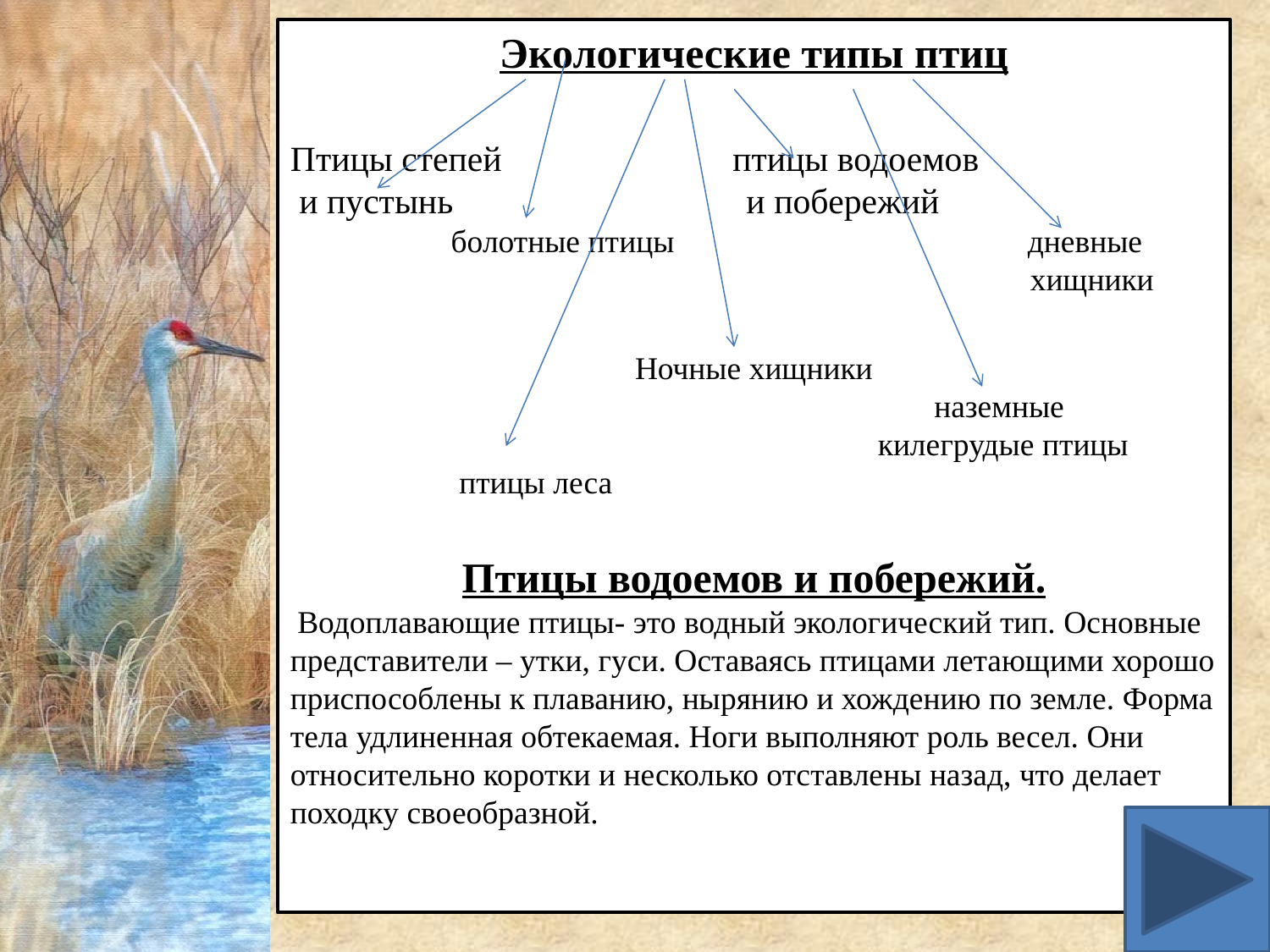

Экологические типы птиц

Птицы степей                          птицы водоемов
 и пустынь                                 и побережий
                    болотные птицы                                            дневные
                                                                                            хищники

Ночные хищники
                                                              наземные
                                                              килегрудые птицы
                     птицы леса

Птицы водоемов и побережий.
 Водоплавающие птицы- это водный экологический тип. Основные представители – утки, гуси. Оставаясь птицами летающими хорошо приспособлены к плаванию, нырянию и хождению по земле. Форма тела удлиненная обтекаемая. Ноги выполняют роль весел. Они относительно коротки и несколько отставлены назад, что делает походку своеобразной.